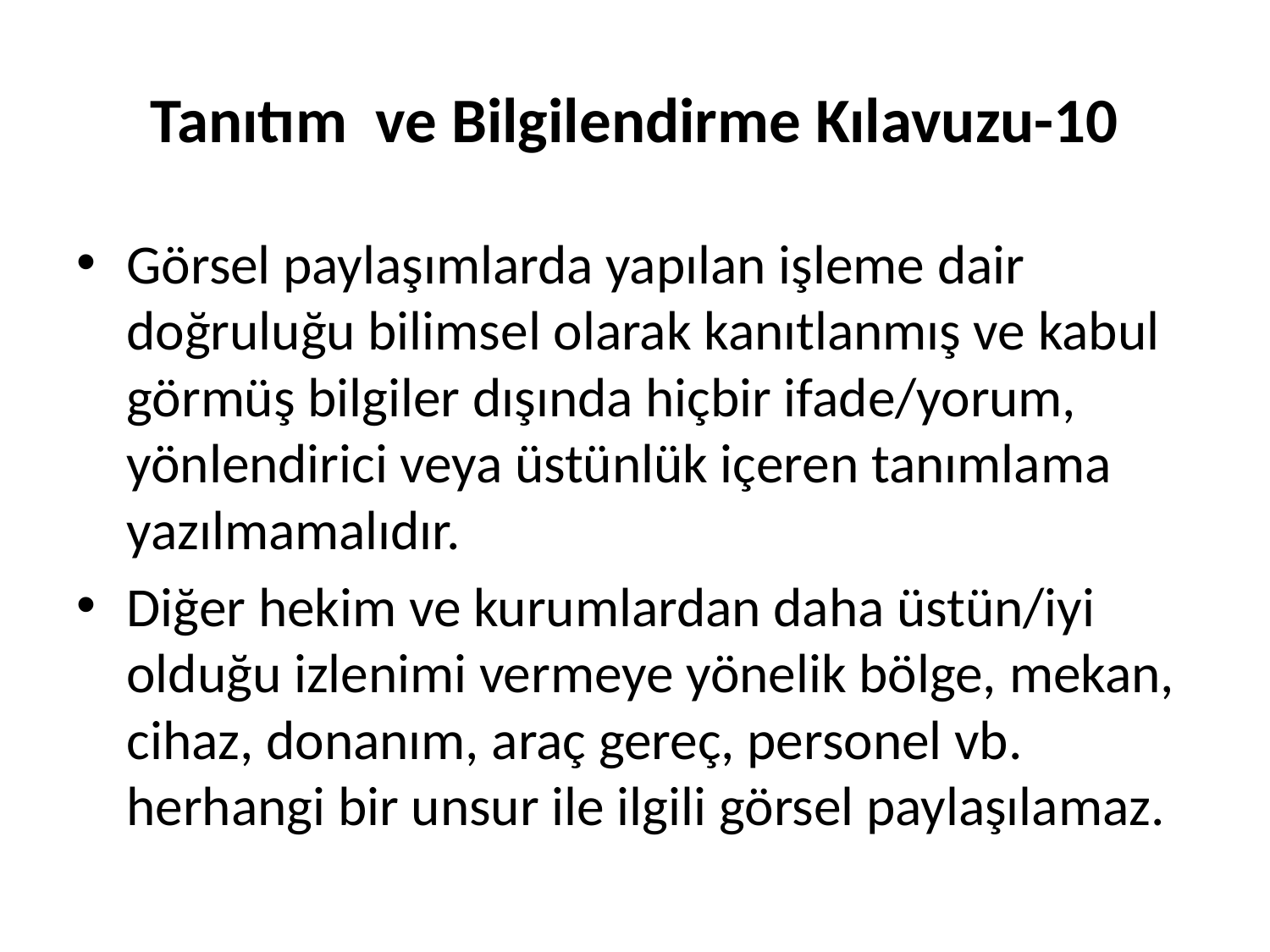

# Tanıtım  ve Bilgilendirme Kılavuzu-10
Görsel paylaşımlarda yapılan işleme dair doğruluğu bilimsel olarak kanıtlanmış ve kabul görmüş bilgiler dışında hiçbir ifade/yorum, yönlendirici veya üstünlük içeren tanımlama yazılmamalıdır.
Diğer hekim ve kurumlardan daha üstün/iyi olduğu izlenimi vermeye yönelik bölge, mekan, cihaz, donanım, araç gereç, personel vb. herhangi bir unsur ile ilgili görsel paylaşılamaz.